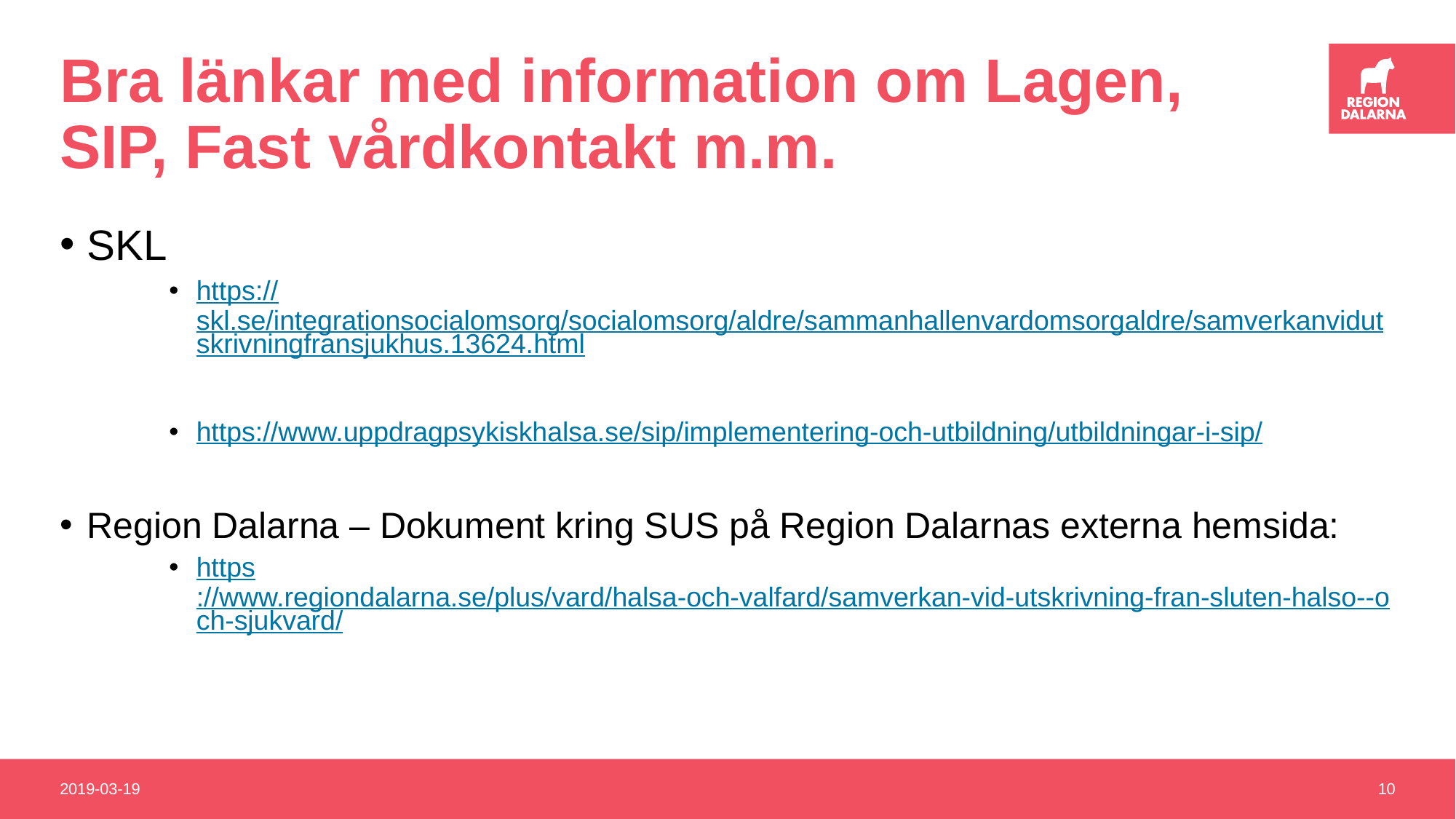

# Bra länkar med information om Lagen, SIP, Fast vårdkontakt m.m.
SKL
https://skl.se/integrationsocialomsorg/socialomsorg/aldre/sammanhallenvardomsorgaldre/samverkanvidutskrivningfransjukhus.13624.html

https://www.uppdragpsykiskhalsa.se/sip/implementering-och-utbildning/utbildningar-i-sip/

Region Dalarna – Dokument kring SUS på Region Dalarnas externa hemsida:
https://www.regiondalarna.se/plus/vard/halsa-och-valfard/samverkan-vid-utskrivning-fran-sluten-halso--och-sjukvard/

2019-03-19

10